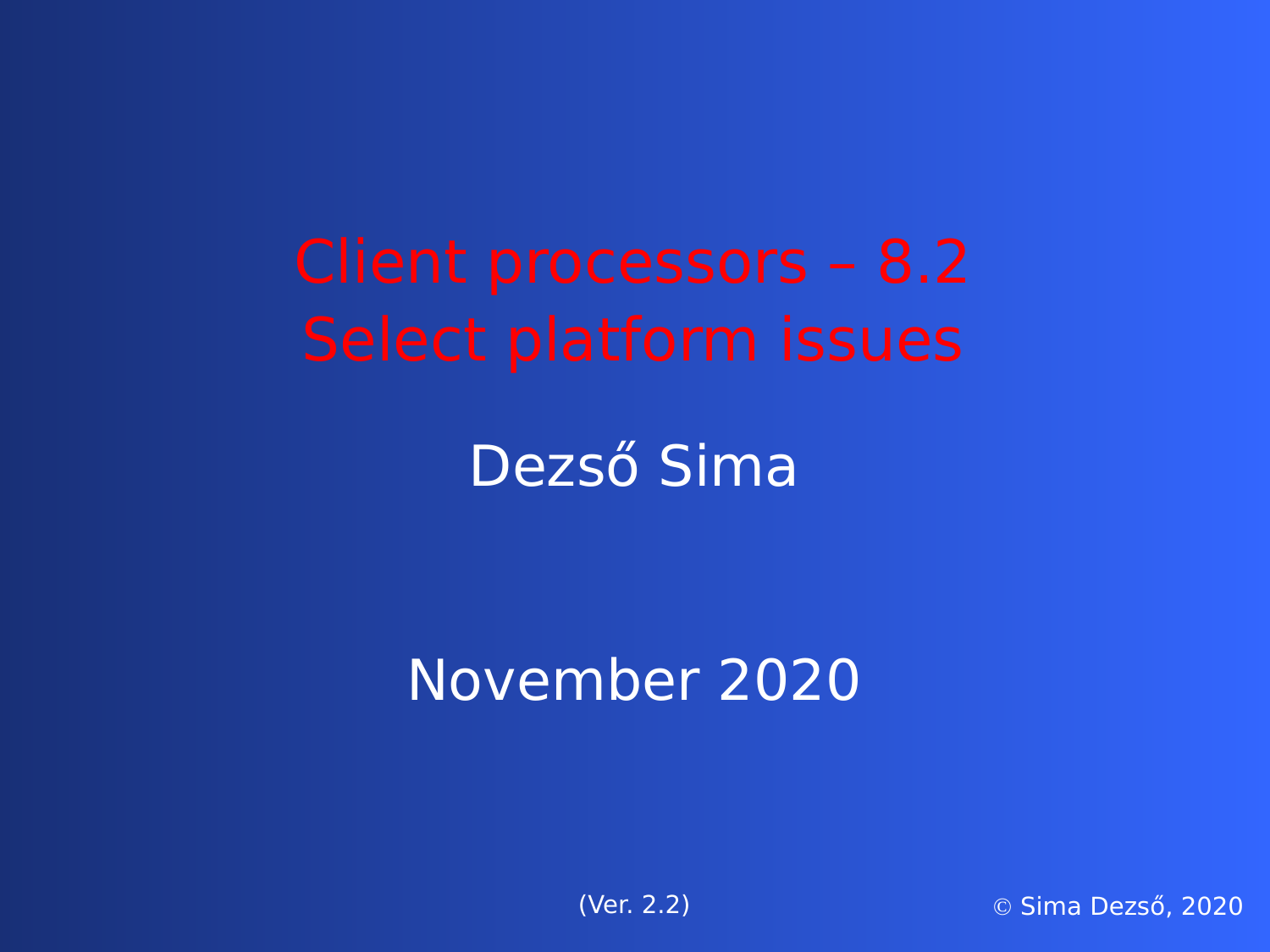

Client processors – 8.2
Select platform issues

Dezső Sima

November 2020
(Ver. 2.2)
© Sima Dezső, 2020